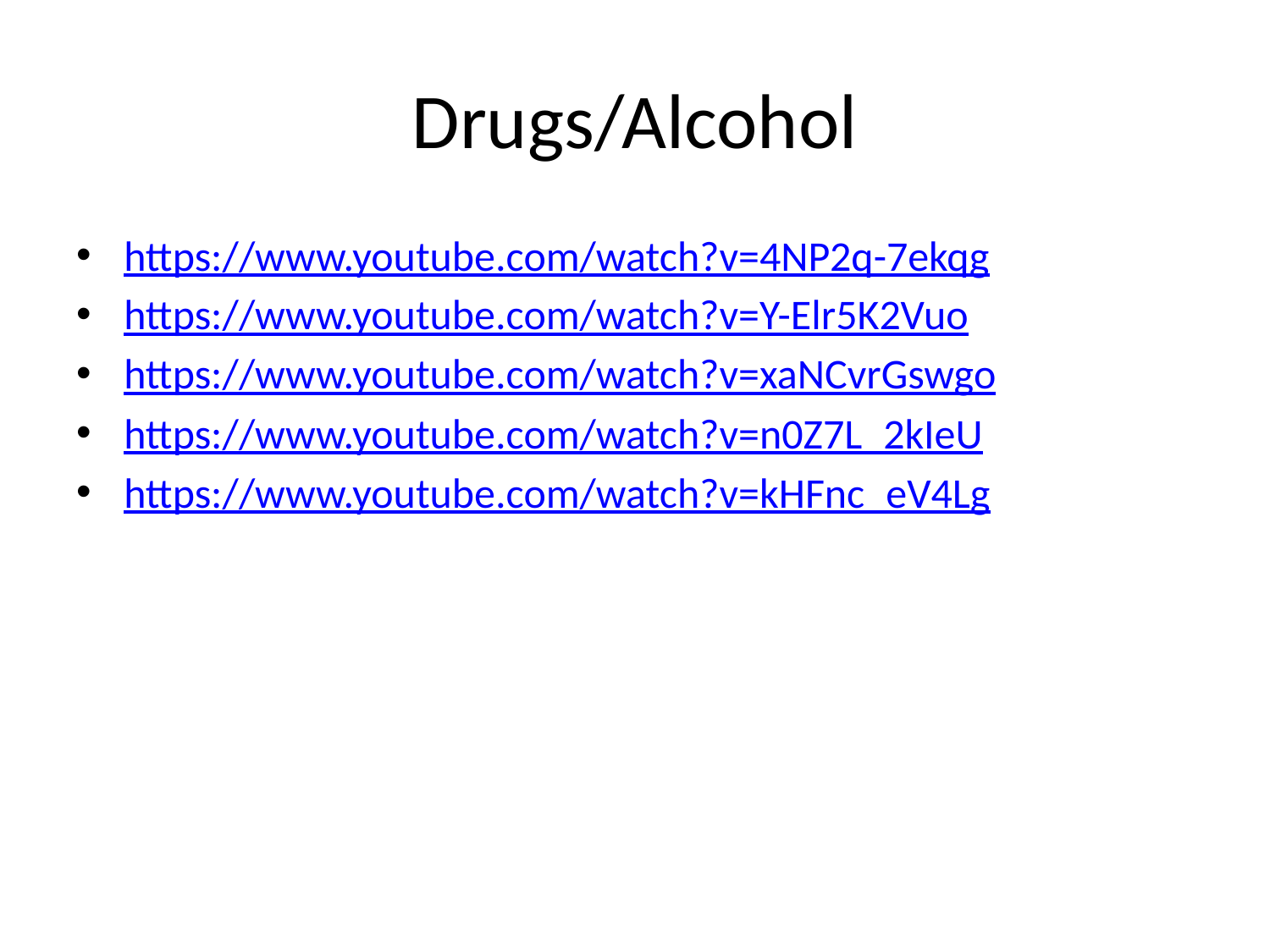

# Drugs/Alcohol
https://www.youtube.com/watch?v=4NP2q-7ekqg
https://www.youtube.com/watch?v=Y-Elr5K2Vuo
https://www.youtube.com/watch?v=xaNCvrGswgo
https://www.youtube.com/watch?v=n0Z7L_2kIeU
https://www.youtube.com/watch?v=kHFnc_eV4Lg